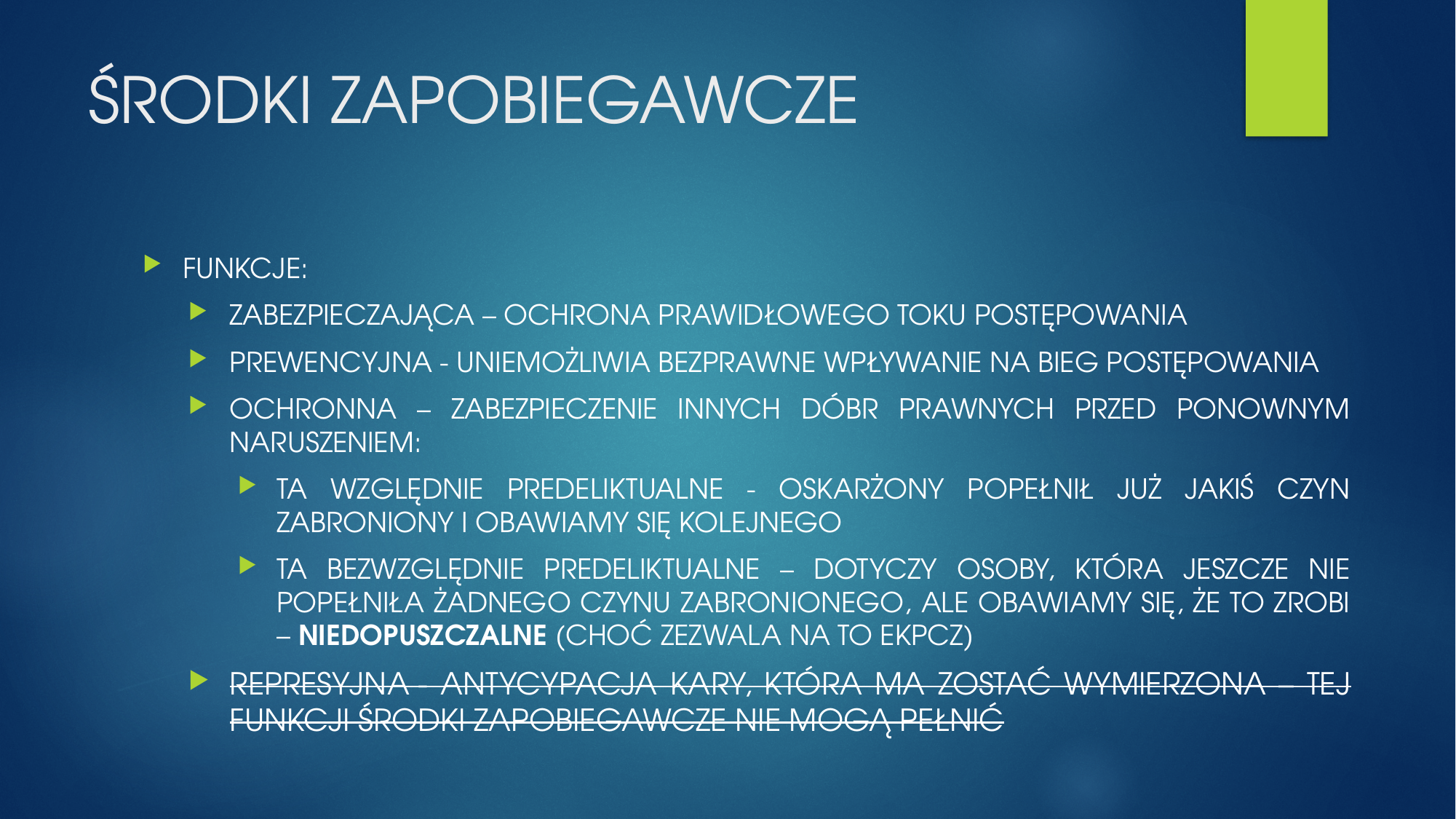

# ŚRODKI ZAPOBIEGAWCZE
FUNKCJE:
ZABEZPIECZAJĄCA – OCHRONA PRAWIDŁOWEGO TOKU POSTĘPOWANIA
PREWENCYJNA - UNIEMOŻLIWIA BEZPRAWNE WPŁYWANIE NA BIEG POSTĘPOWANIA
OCHRONNA – ZABEZPIECZENIE INNYCH DÓBR PRAWNYCH PRZED PONOWNYM NARUSZENIEM:
TA WZGLĘDNIE PREDELIKTUALNE - OSKARŻONY POPEŁNIŁ JUŻ JAKIŚ CZYN ZABRONIONY I OBAWIAMY SIĘ KOLEJNEGO
TA BEZWZGLĘDNIE PREDELIKTUALNE – DOTYCZY OSOBY, KTÓRA JESZCZE NIE POPEŁNIŁA ŻADNEGO CZYNU ZABRONIONEGO, ALE OBAWIAMY SIĘ, ŻE TO ZROBI – NIEDOPUSZCZALNE (CHOĆ ZEZWALA NA TO EKPCZ)
REPRESYJNA - ANTYCYPACJA KARY, KTÓRA MA ZOSTAĆ WYMIERZONA – TEJ FUNKCJI ŚRODKI ZAPOBIEGAWCZE NIE MOGĄ PEŁNIĆ